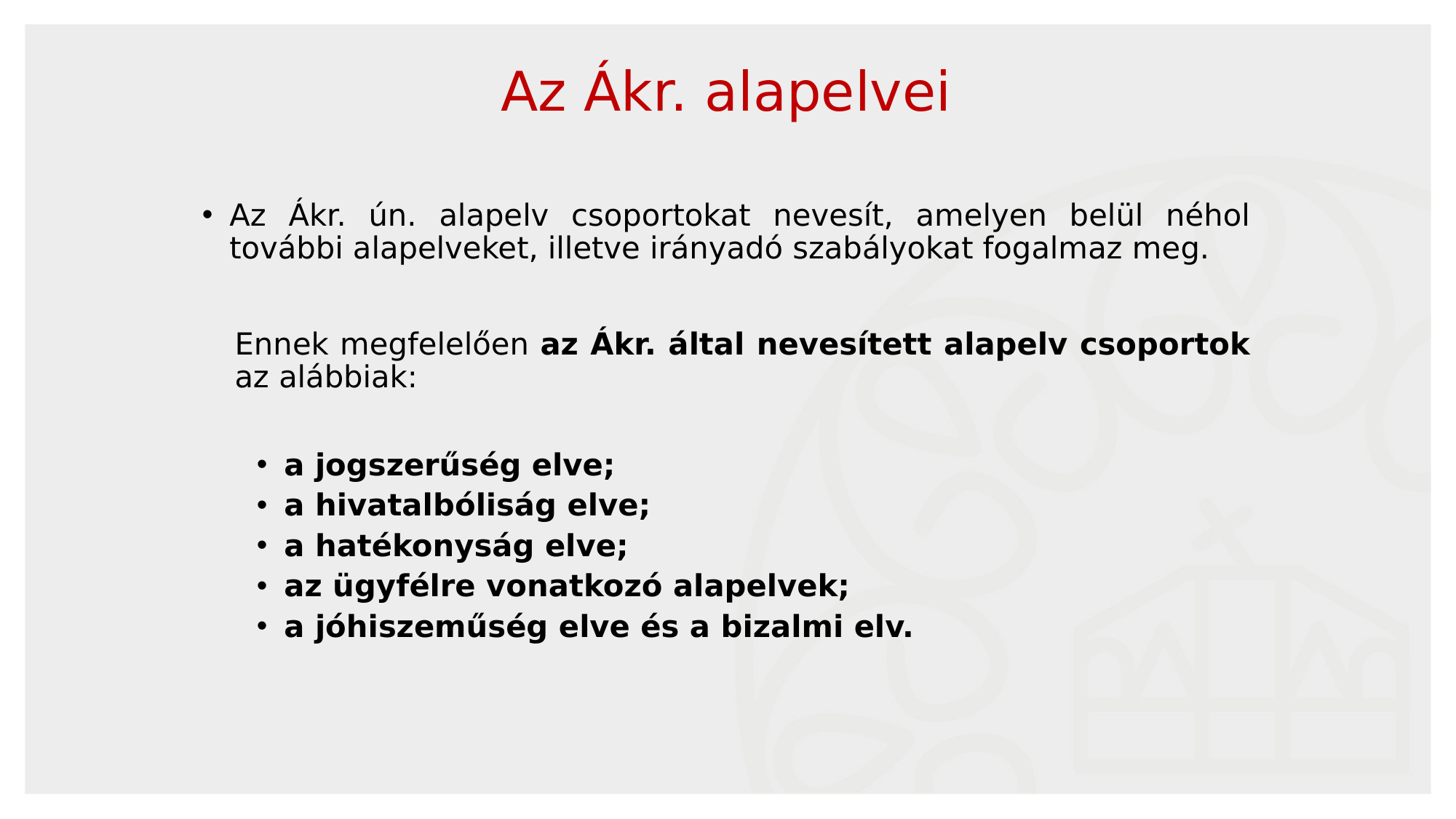

Az Ákr. alapelvei
Az Ákr. ún. alapelv csoportokat nevesít, amelyen belül néhol további alapelveket, illetve irányadó szabályokat fogalmaz meg.

Ennek megfelelően az Ákr. által nevesített alapelv csoportok az alábbiak:

a jogszerűség elve;
a hivatalbóliság elve;
a hatékonyság elve;
az ügyfélre vonatkozó alapelvek;
a jóhiszeműség elve és a bizalmi elv.